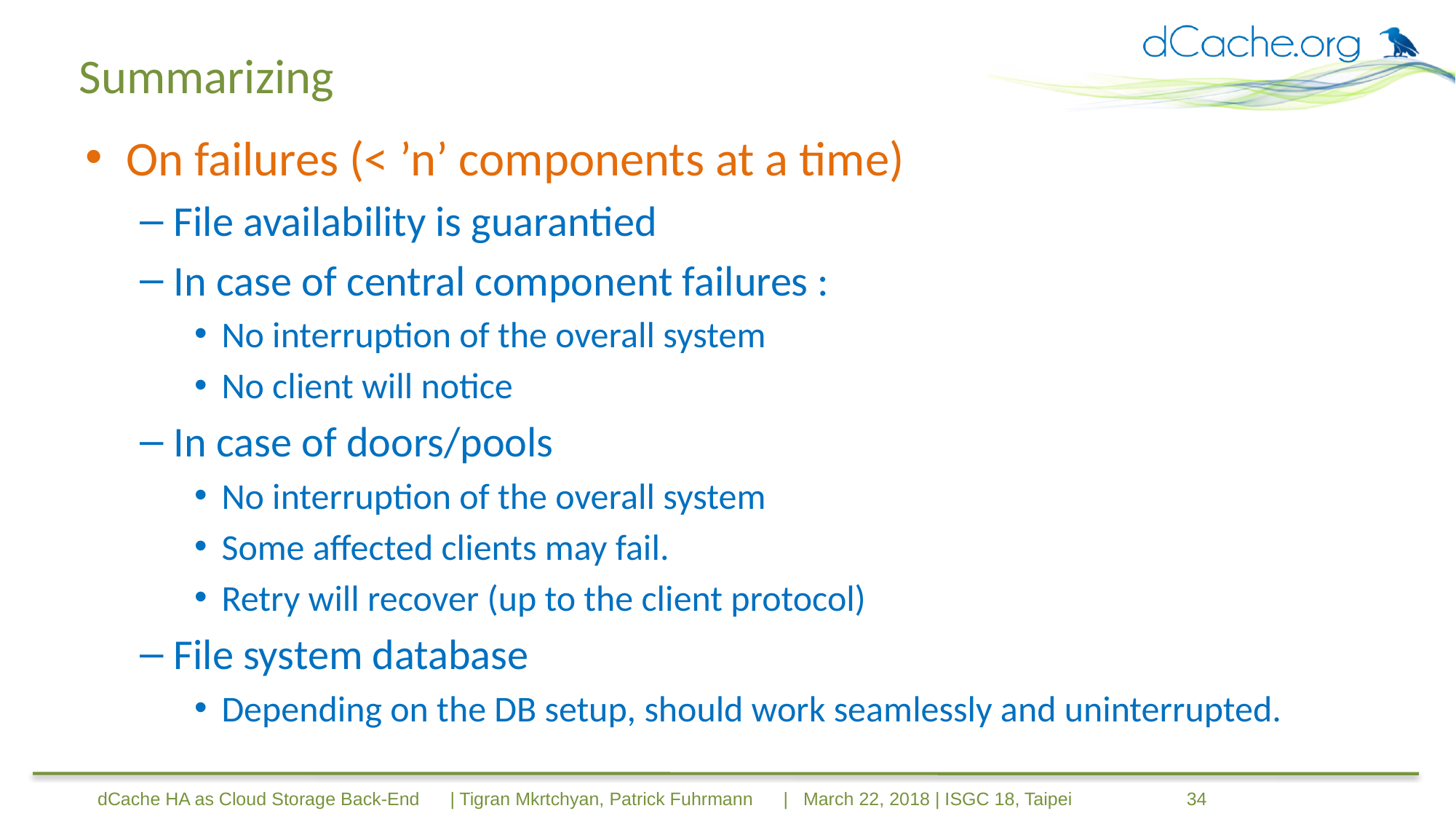

# Summarizing
On failures (< ’n’ components at a time)
File availability is guarantied
In case of central component failures :
No interruption of the overall system
No client will notice
In case of doors/pools
No interruption of the overall system
Some affected clients may fail.
Retry will recover (up to the client protocol)
File system database
Depending on the DB setup, should work seamlessly and uninterrupted.